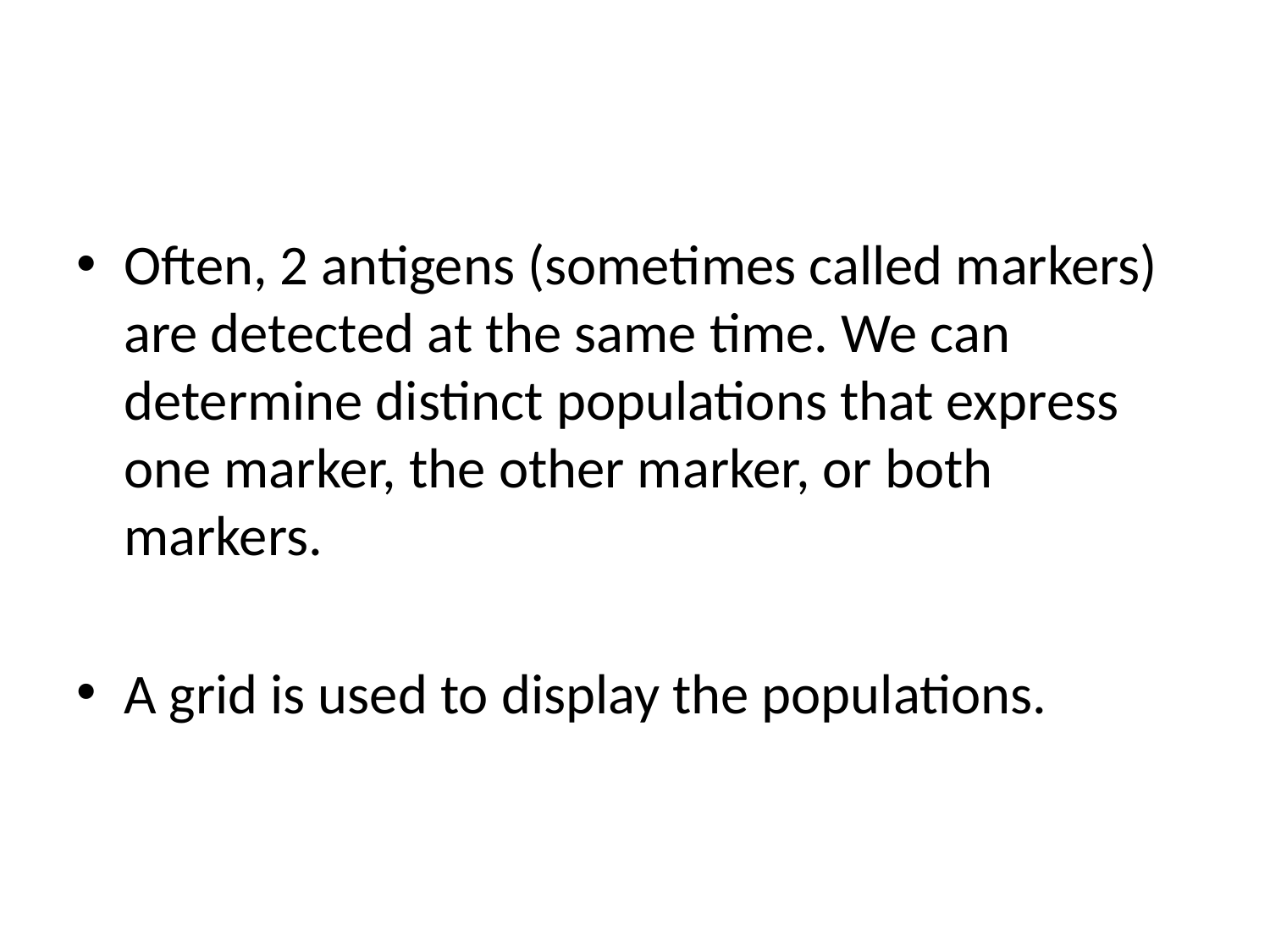

#
Often, 2 antigens (sometimes called markers) are detected at the same time. We can determine distinct populations that express one marker, the other marker, or both markers.

A grid is used to display the populations.